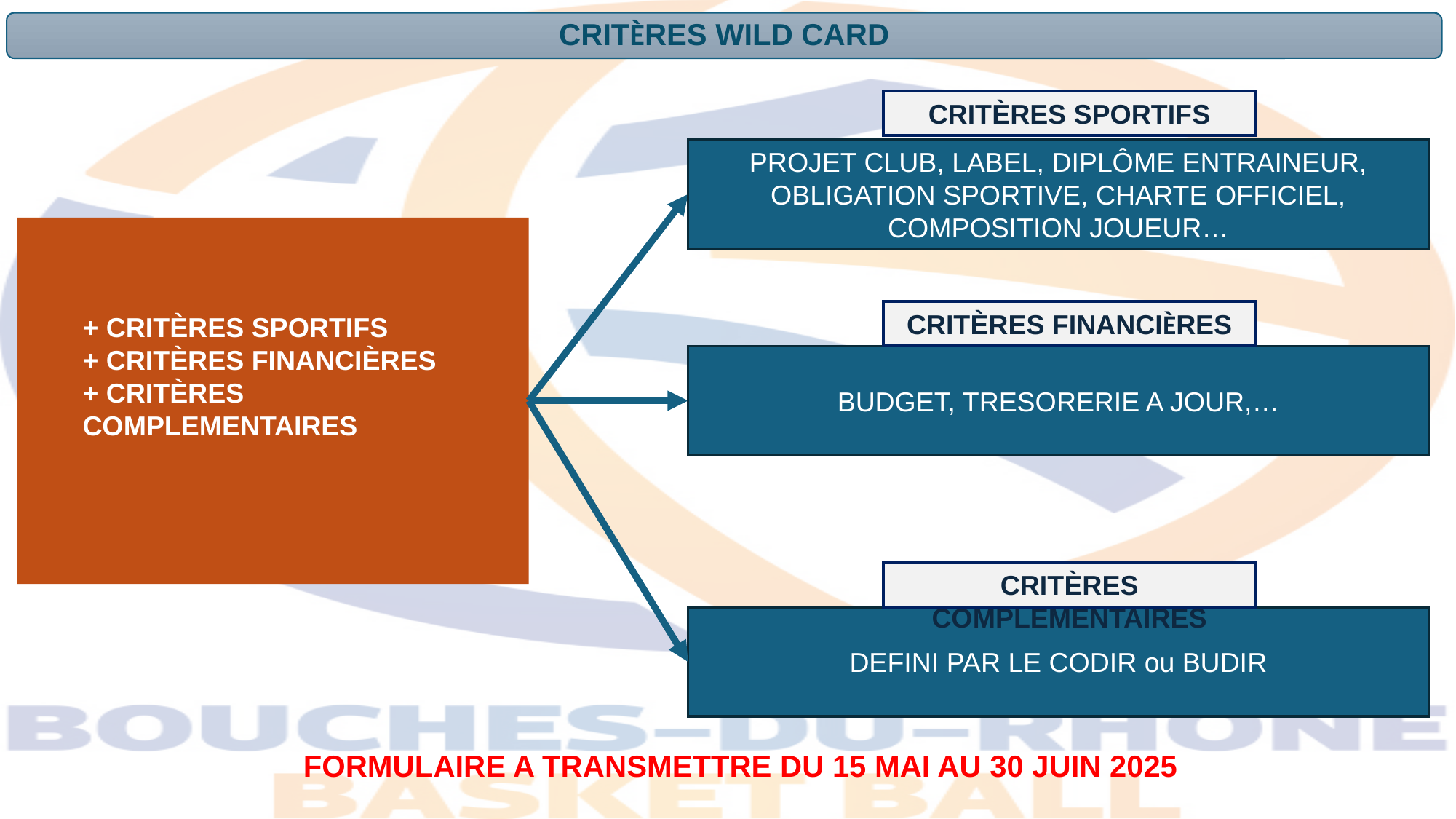

CRITÈRES WILD CARD
CRITÈRES SPORTIFS
PROJET CLUB, LABEL, DIPLÔME ENTRAINEUR, OBLIGATION SPORTIVE, CHARTE OFFICIEL, COMPOSITION JOUEUR…

+ CRITÈRES SPORTIFS
+ CRITÈRES FINANCIÈRES
+ CRITÈRES COMPLEMENTAIRES
CRITÈRES FINANCIÈRES
BUDGET, TRESORERIE A JOUR,…
CRITÈRES COMPLEMENTAIRES
DEFINI PAR LE CODIR ou BUDIR
FORMULAIRE A TRANSMETTRE DU 15 MAI AU 30 JUIN 2025